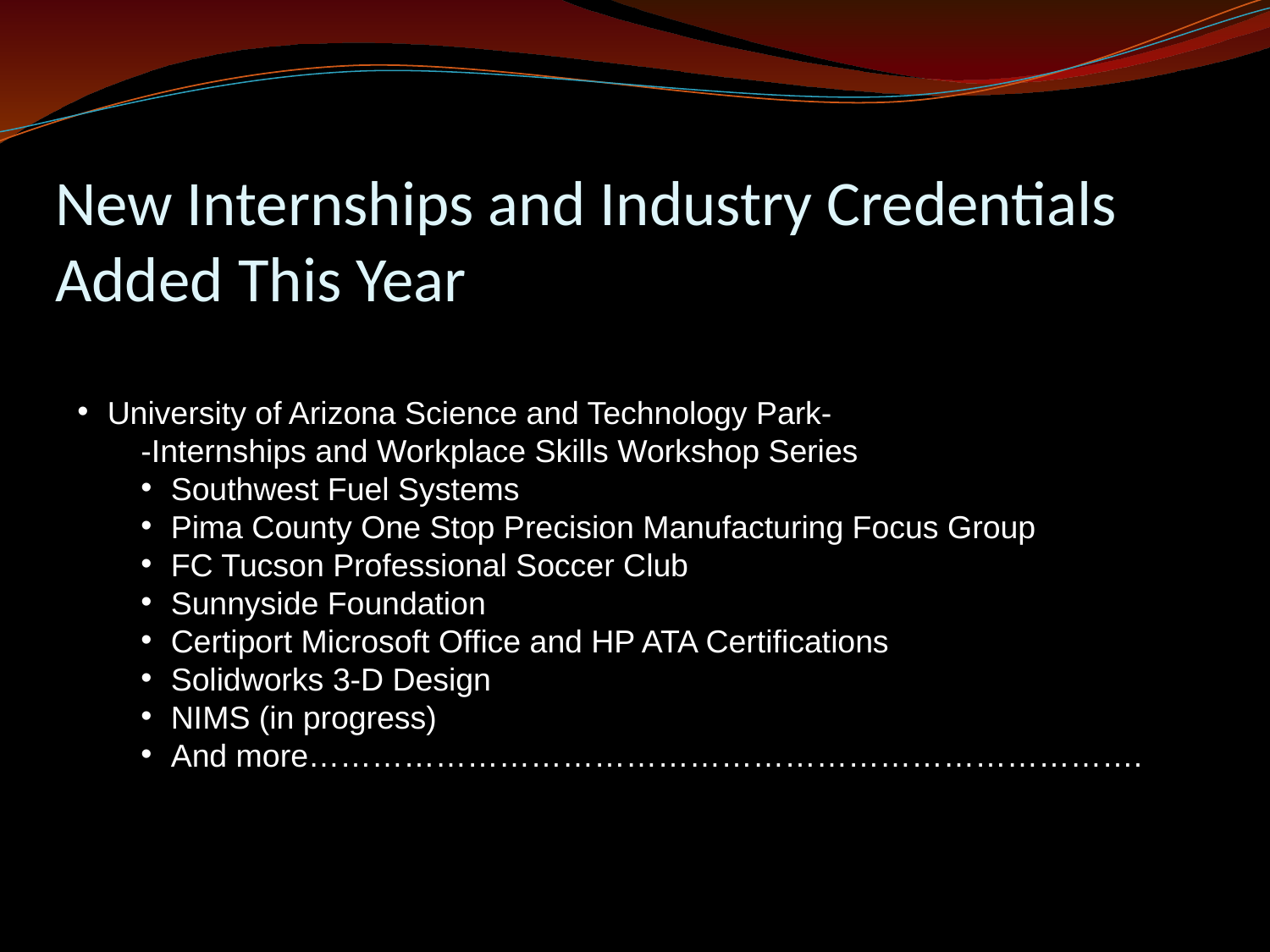

# New Internships and Industry Credentials Added This Year
University of Arizona Science and Technology Park-
-Internships and Workplace Skills Workshop Series
Southwest Fuel Systems
Pima County One Stop Precision Manufacturing Focus Group
FC Tucson Professional Soccer Club
Sunnyside Foundation
Certiport Microsoft Office and HP ATA Certifications
Solidworks 3-D Design
NIMS (in progress)
And more…………………………………………………………………….